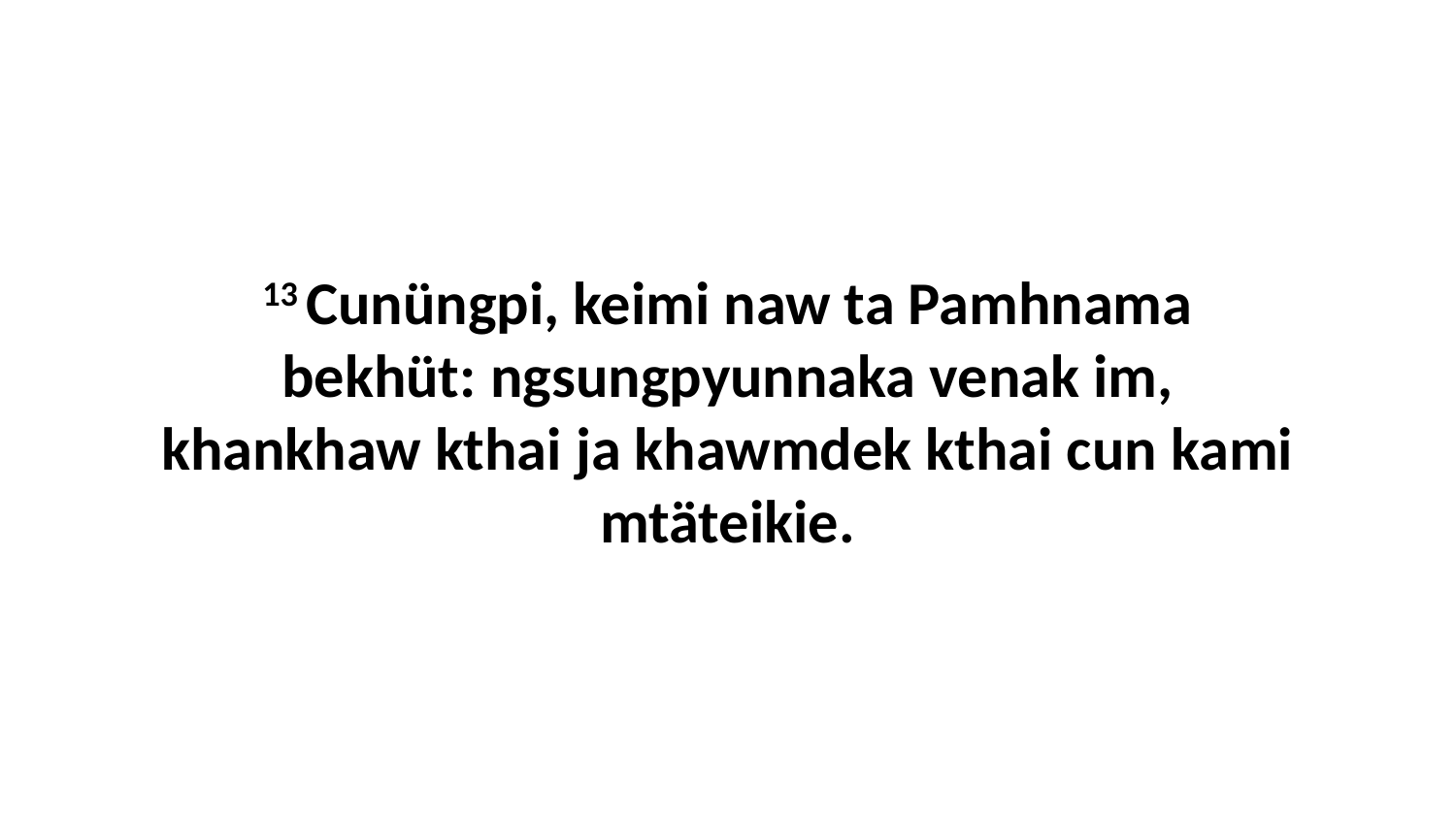

13 Cunüngpi, keimi naw ta Pamhnama bekhüt: ngsungpyunnaka venak im, khankhaw kthai ja khawmdek kthai cun kami mtäteikie.